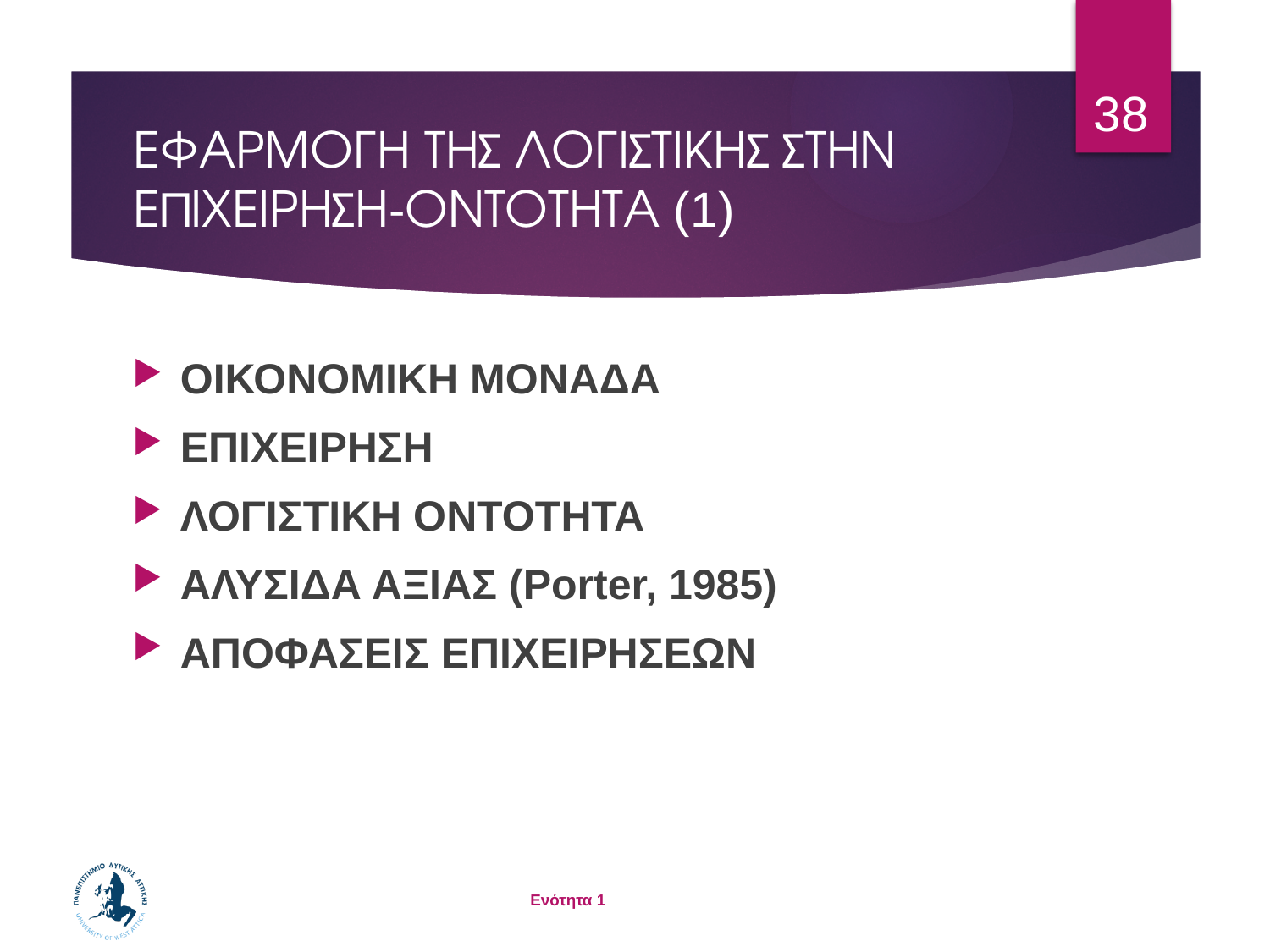

38
# ΕΦΑΡΜΟΓΗ ΤΗΣ ΛΟΓΙΣΤΙΚΗΣ ΣΤΗΝ ΕΠΙΧΕΙΡΗΣΗ-ΟΝΤΟΤΗΤΑ (1)
ΟΙΚΟΝΟΜΙΚΗ ΜΟΝΑΔΑ
ΕΠΙΧΕΙΡΗΣΗ
ΛΟΓΙΣΤΙΚΗ ΟΝΤΟΤΗΤΑ
ΑΛΥΣΙΔΑ ΑΞΙΑΣ (Porter, 1985)
AΠΟΦΑΣΕΙΣ ΕΠΙΧΕΙΡΗΣΕΩΝ
Ενότητα 1